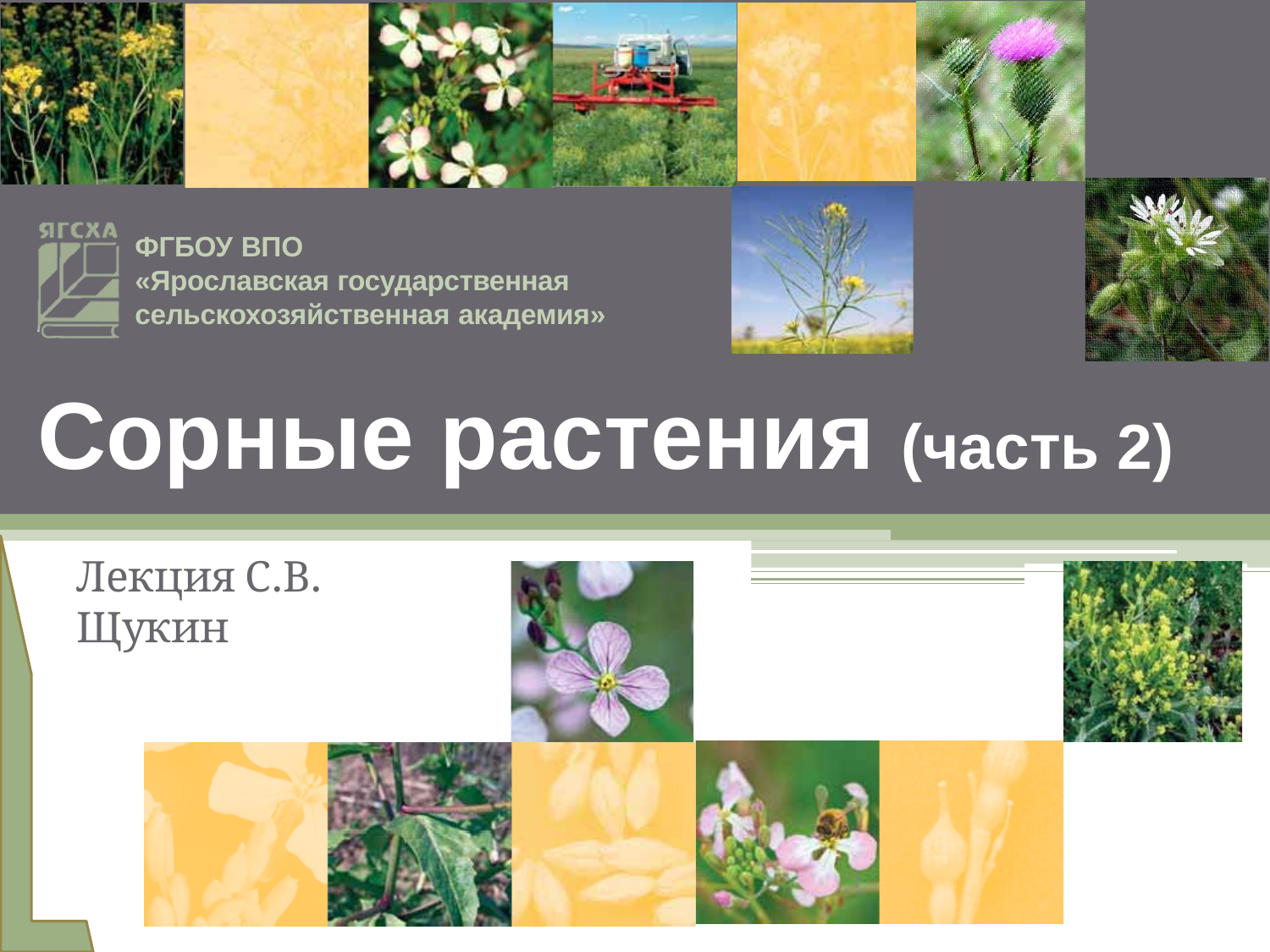

ФГБОУ ВПО
«Ярославская государственная  сельскохозяйственная академия»
Сорные растения (часть 2)

Лекция С.В. Щукин